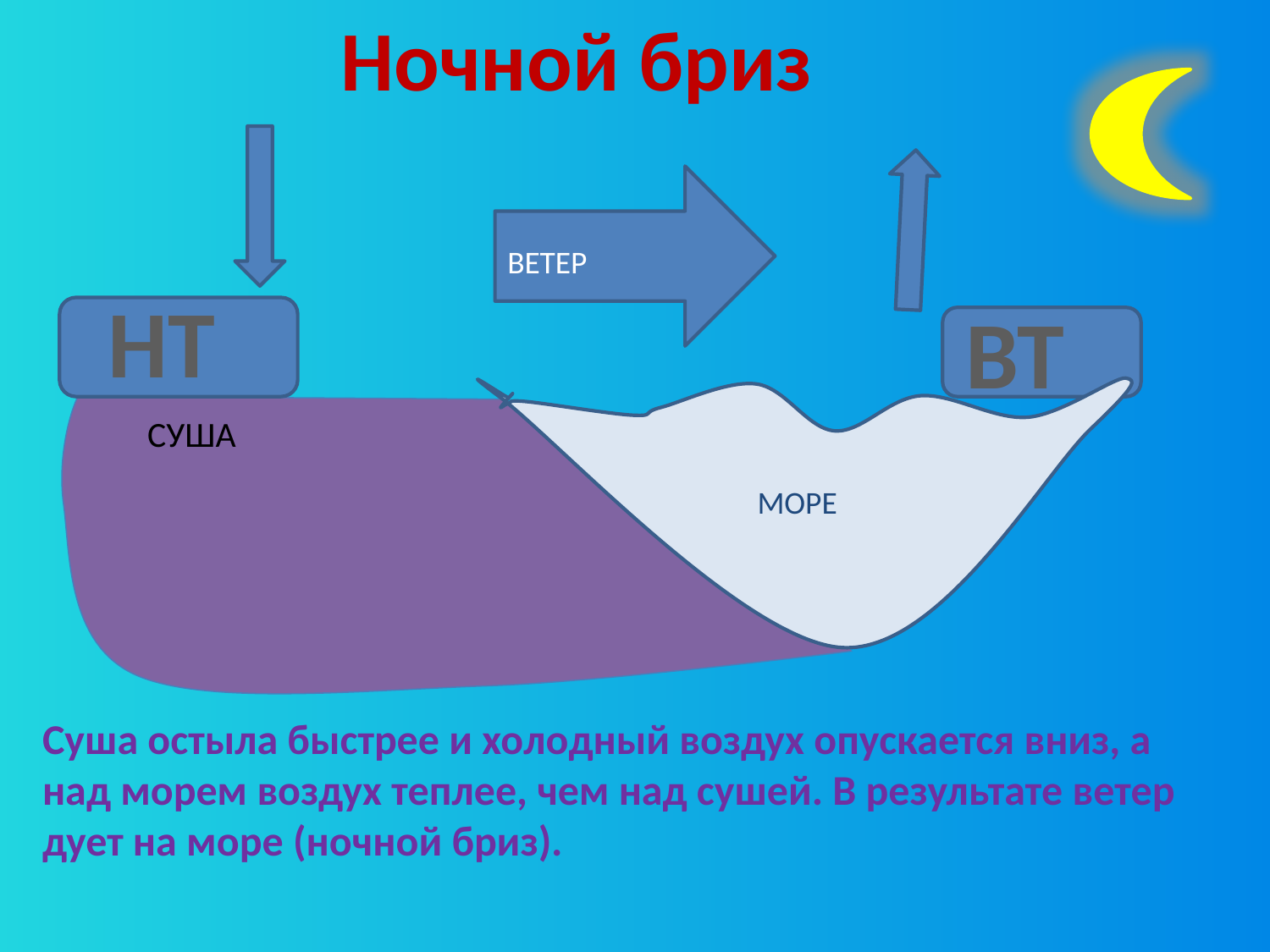

Ночной бриз

ВЕТЕР
НТ
ВТ

СУША
МОРЕ
Суша остыла быстрее и холодный воздух опускается вниз, а над морем воздух теплее, чем над сушей. В результате ветер дует на море (ночной бриз).